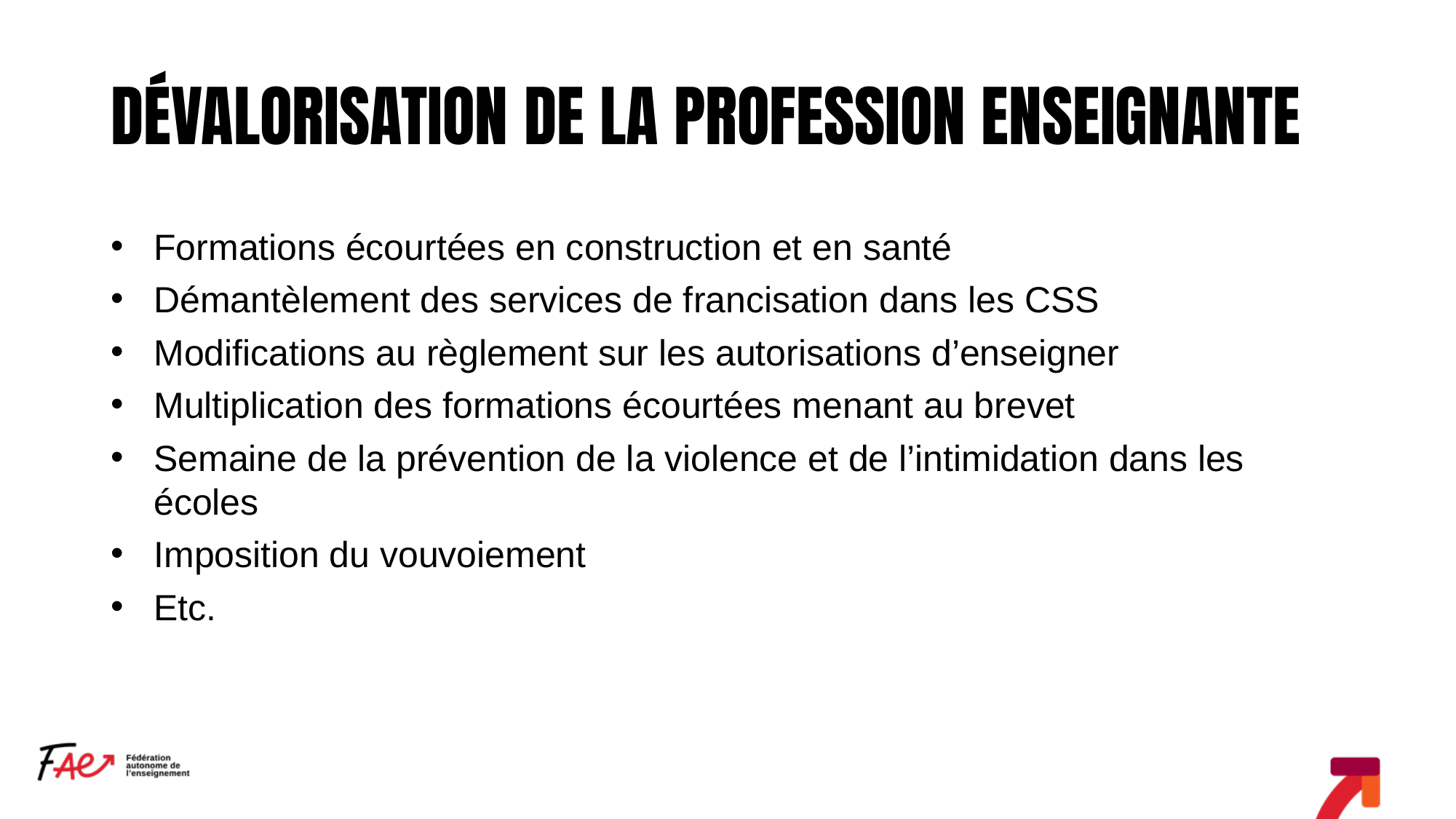

# Dévalorisation de la profession enseignante
Formations écourtées en construction et en santé
Démantèlement des services de francisation dans les CSS
Modifications au règlement sur les autorisations d’enseigner
Multiplication des formations écourtées menant au brevet
Semaine de la prévention de la violence et de l’intimidation dans les écoles
Imposition du vouvoiement
Etc.